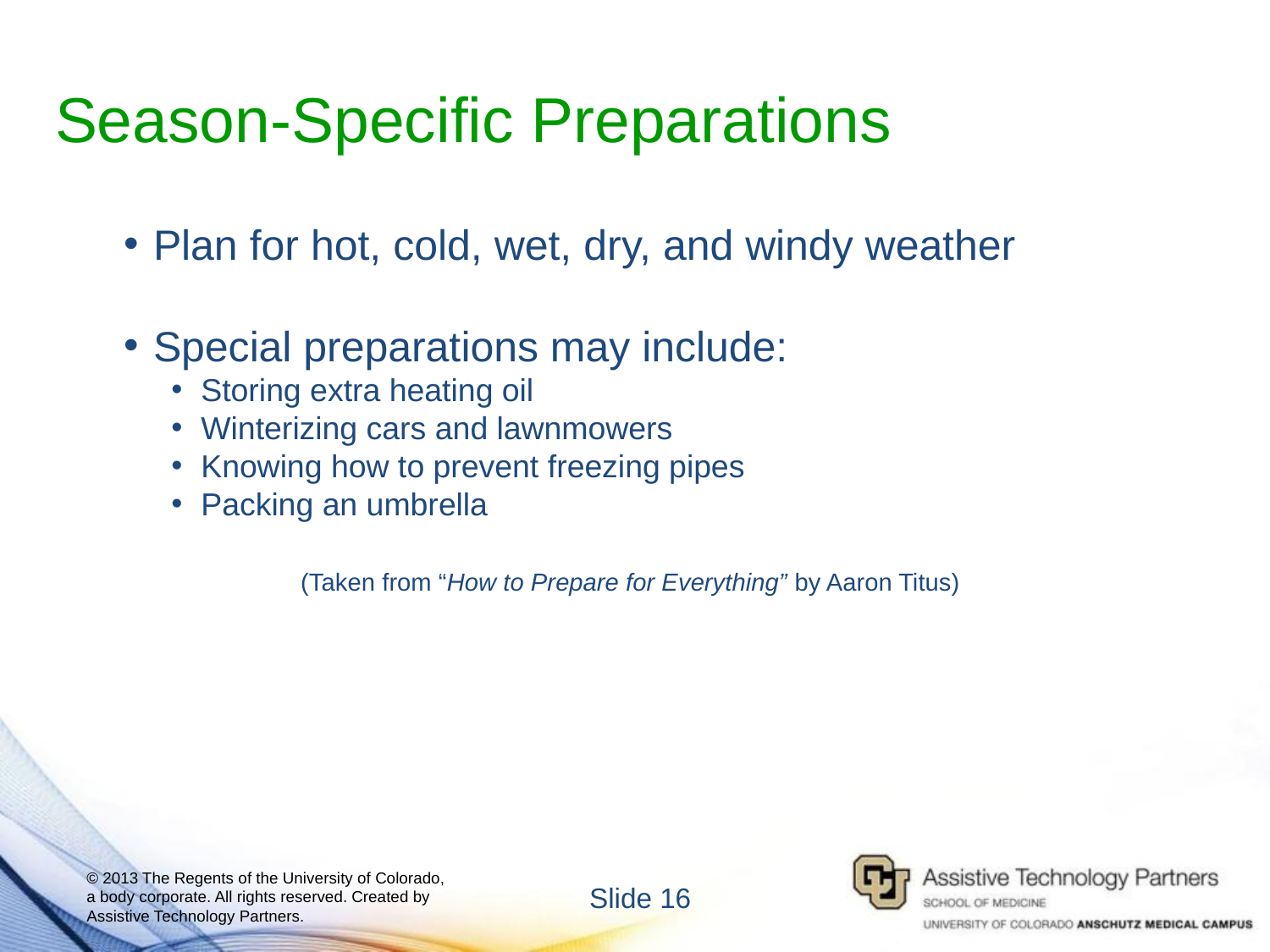

# Season-Specific Preparations
Plan for hot, cold, wet, dry, and windy weather

Special preparations may include:
Storing extra heating oil
Winterizing cars and lawnmowers
Knowing how to prevent freezing pipes
Packing an umbrella

              (Taken from “How to Prepare for Everything” by Aaron Titus)